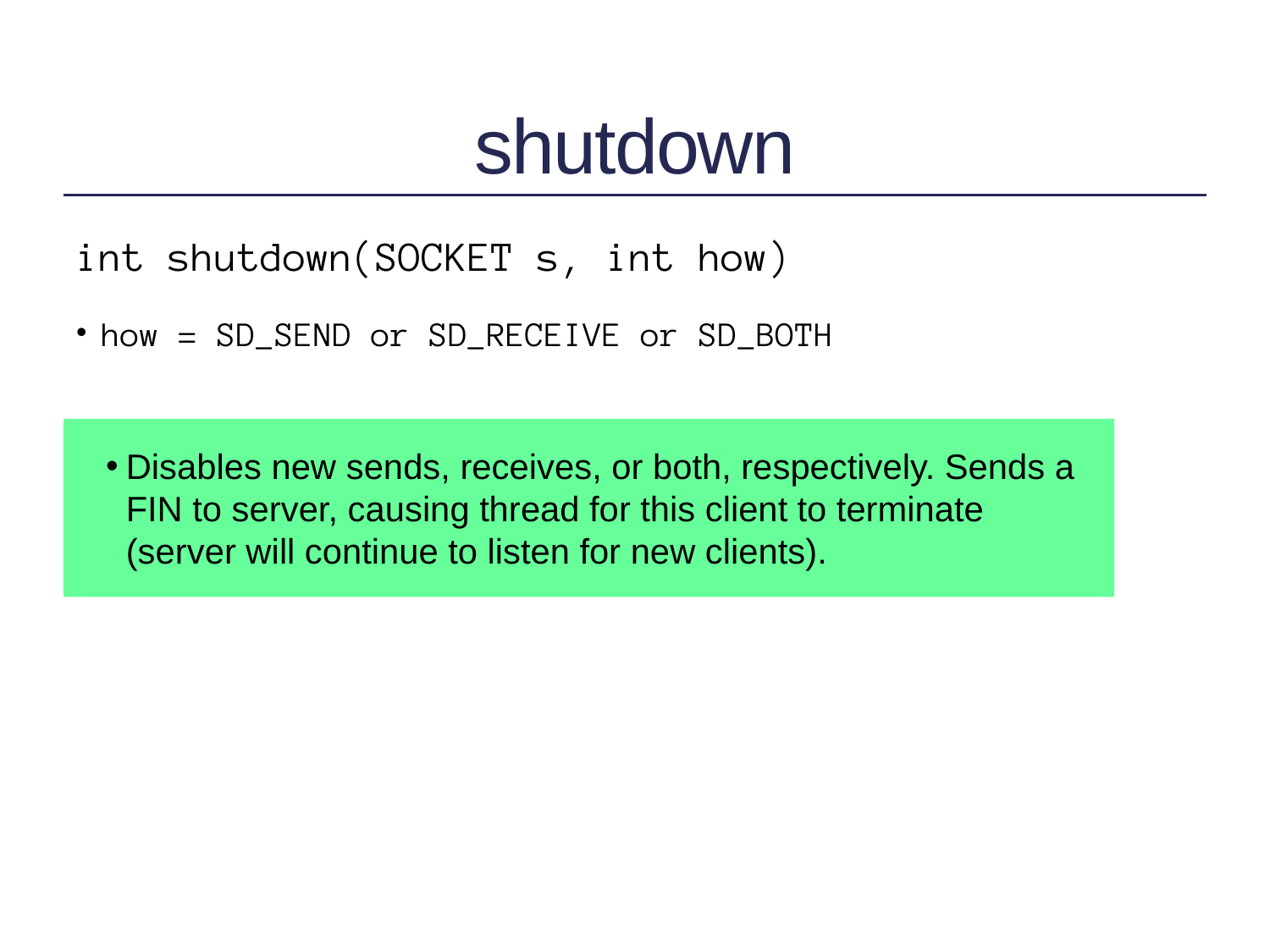

# shutdown
int shutdown(SOCKET s, int how)
how = SD_SEND or SD_RECEIVE or SD_BOTH

Disables new sends, receives, or both, respectively. Sends a
FIN to server, causing thread for this client to terminate
(server will continue to listen for new clients).